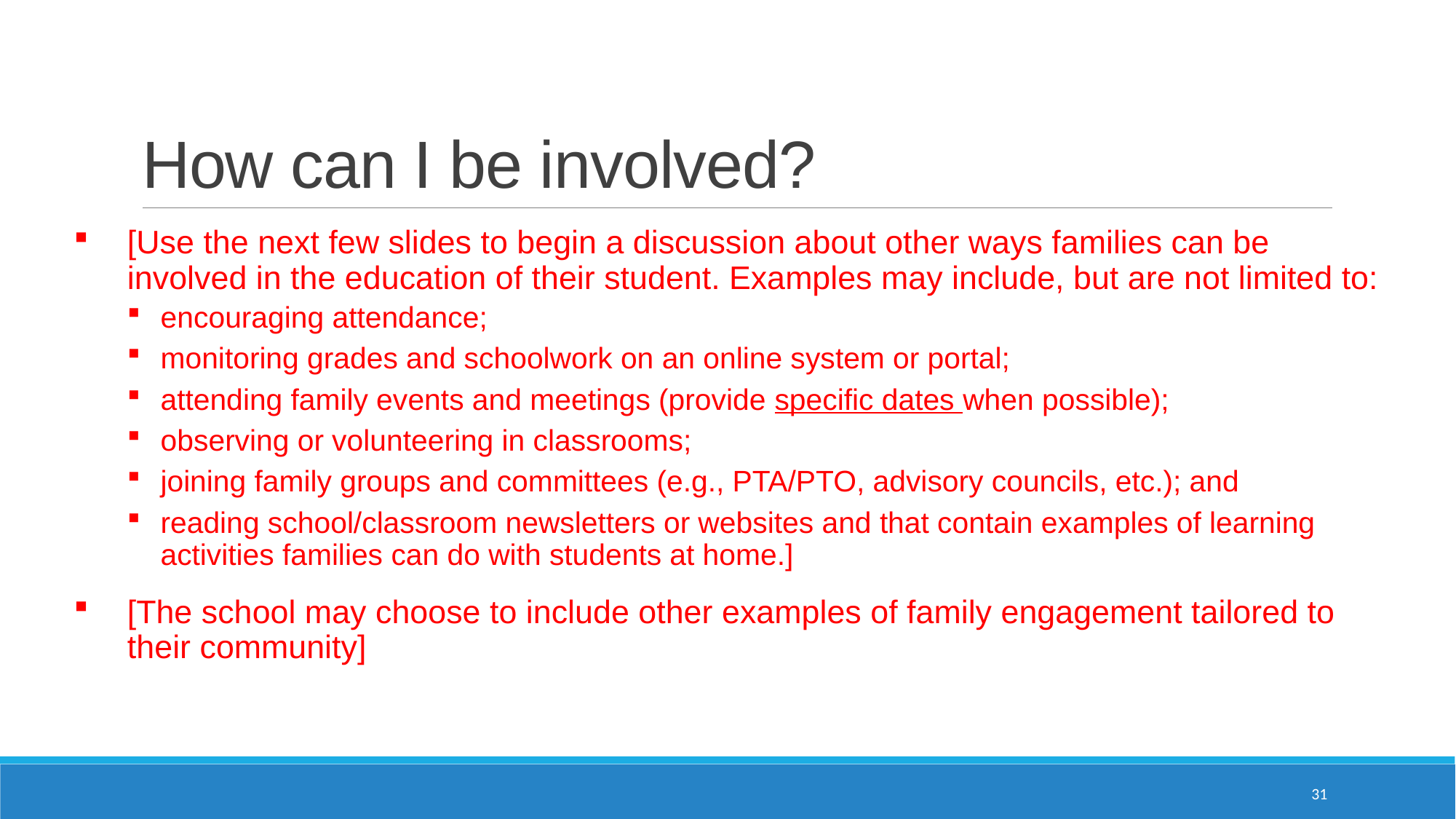

# How can I be involved?
[Use the next few slides to begin a discussion about other ways families can be involved in the education of their student. Examples may include, but are not limited to:
encouraging attendance;
monitoring grades and schoolwork on an online system or portal;
attending family events and meetings (provide specific dates when possible);
observing or volunteering in classrooms;
joining family groups and committees (e.g., PTA/PTO, advisory councils, etc.); and
reading school/classroom newsletters or websites and that contain examples of learning activities families can do with students at home.]
[The school may choose to include other examples of family engagement tailored to their community]

31